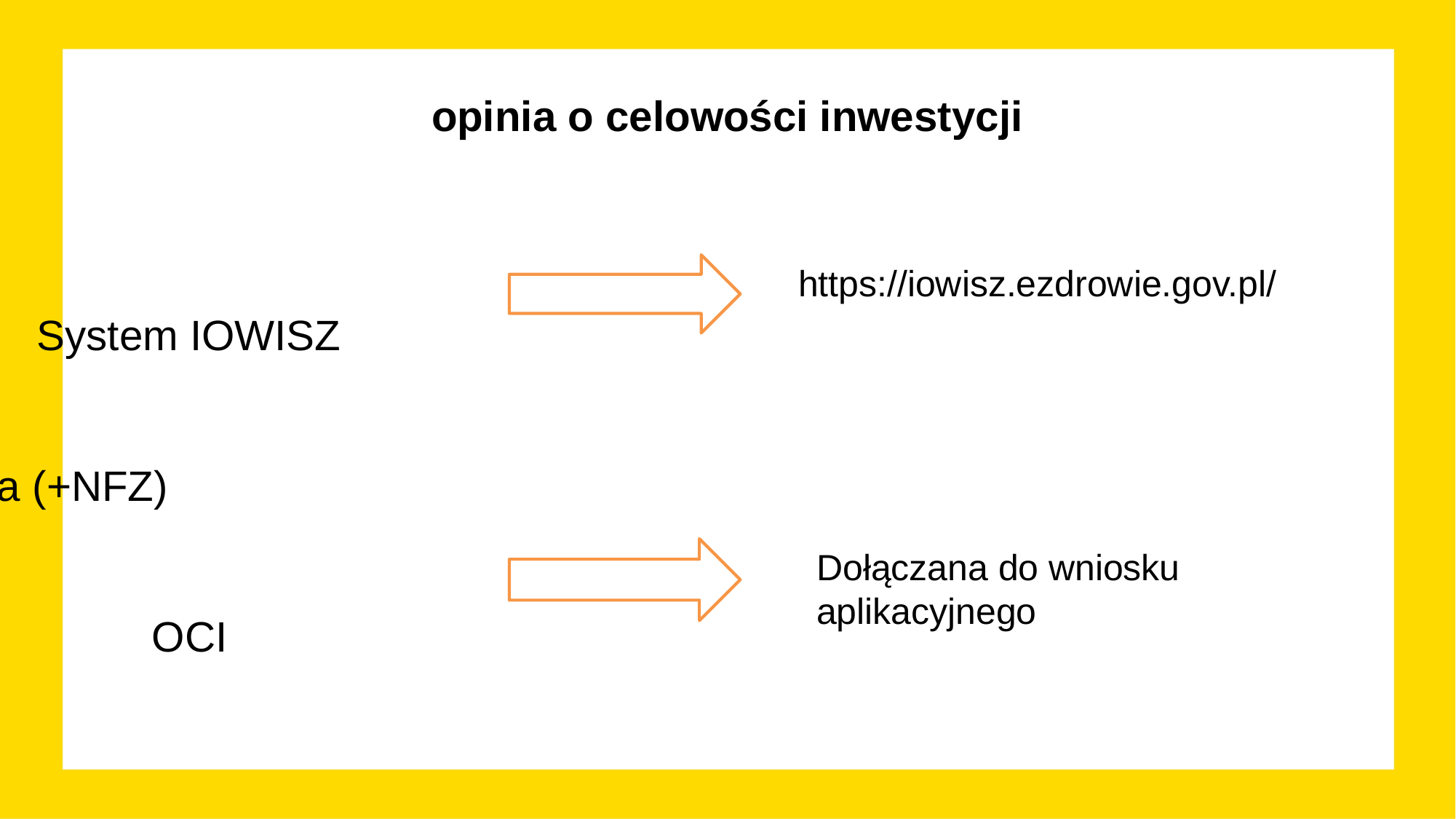

# opinia o celowości inwestycji
System IOWISZ
OCI

https://iowisz.ezdrowie.gov.pl/

Dołączana do wniosku aplikacyjnego